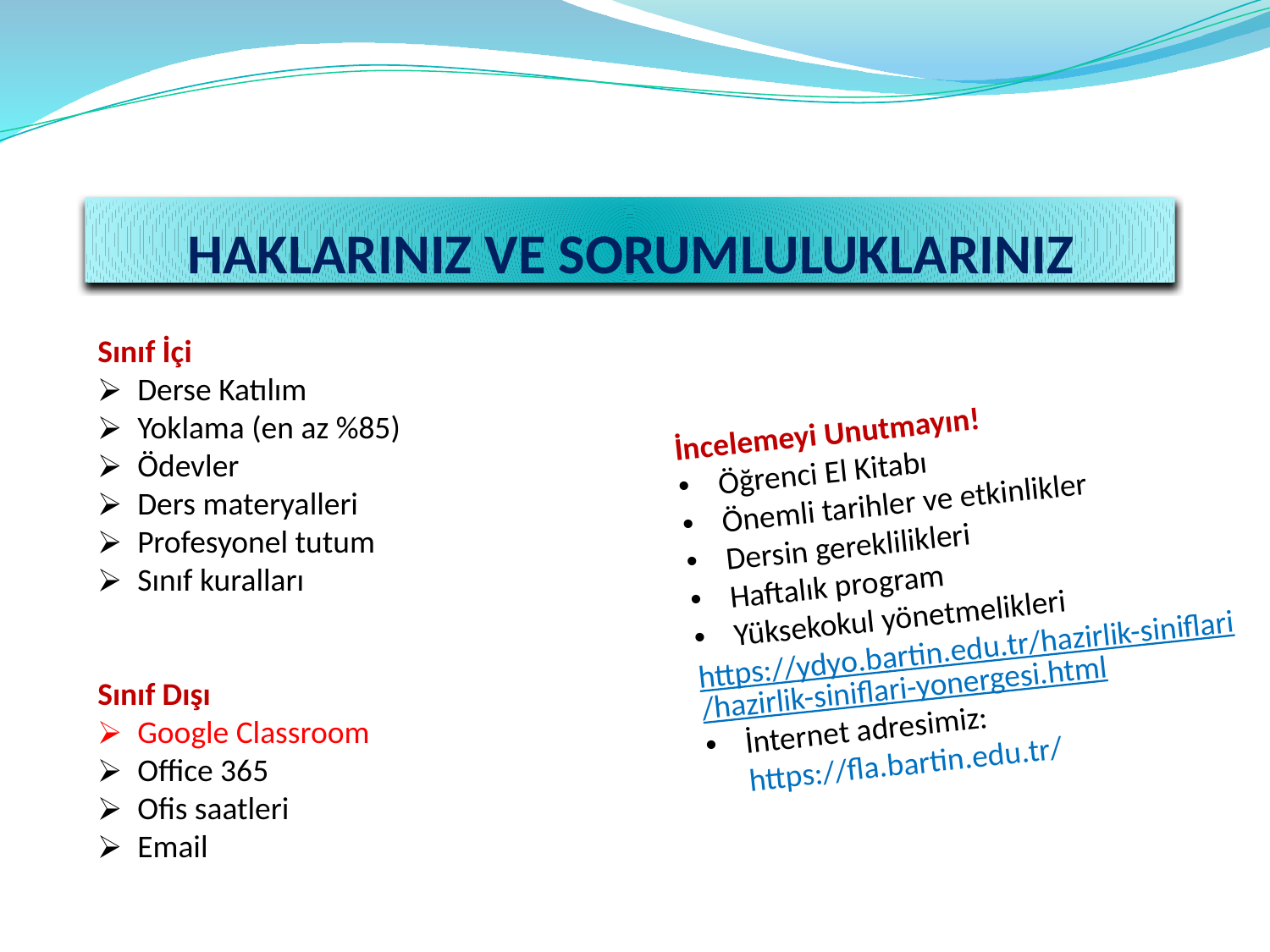

HAKLARINIZ VE SORUMLULUKLARINIZ

Sınıf İçi
Derse Katılım
Yoklama (en az %85)
Ödevler
Ders materyalleri
Profesyonel tutum
Sınıf kuralları

Sınıf Dışı
Google Classroom
Office 365
Ofis saatleri
Email
İncelemeyi Unutmayın!
Öğrenci El Kitabı
Önemli tarihler ve etkinlikler
Dersin gereklilikleri
Haftalık program
Yüksekokul yönetmelikleri
https://ydyo.bartin.edu.tr/hazirlik-siniflari/hazirlik-siniflari-yonergesi.html
İnternet adresimiz: https://fla.bartin.edu.tr/